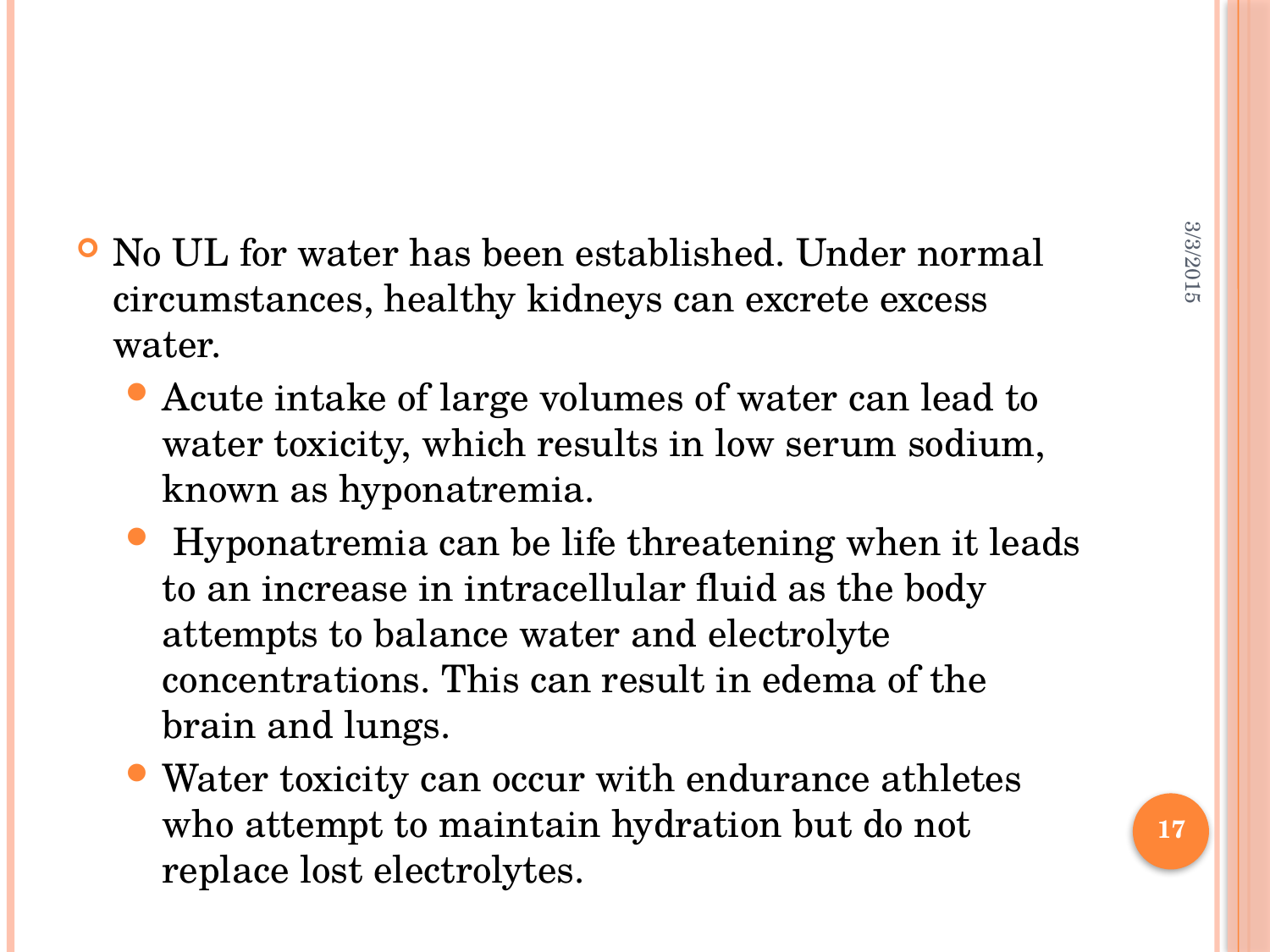

#
3/3/2015
No UL for water has been established. Under normal circumstances, healthy kidneys can excrete excess water.
Acute intake of large volumes of water can lead to water toxicity, which results in low serum sodium, known as hyponatremia.
 Hyponatremia can be life threatening when it leads to an increase in intracellular fluid as the body attempts to balance water and electrolyte concentrations. This can result in edema of the brain and lungs.
Water toxicity can occur with endurance athletes who attempt to maintain hydration but do not replace lost electrolytes.

17